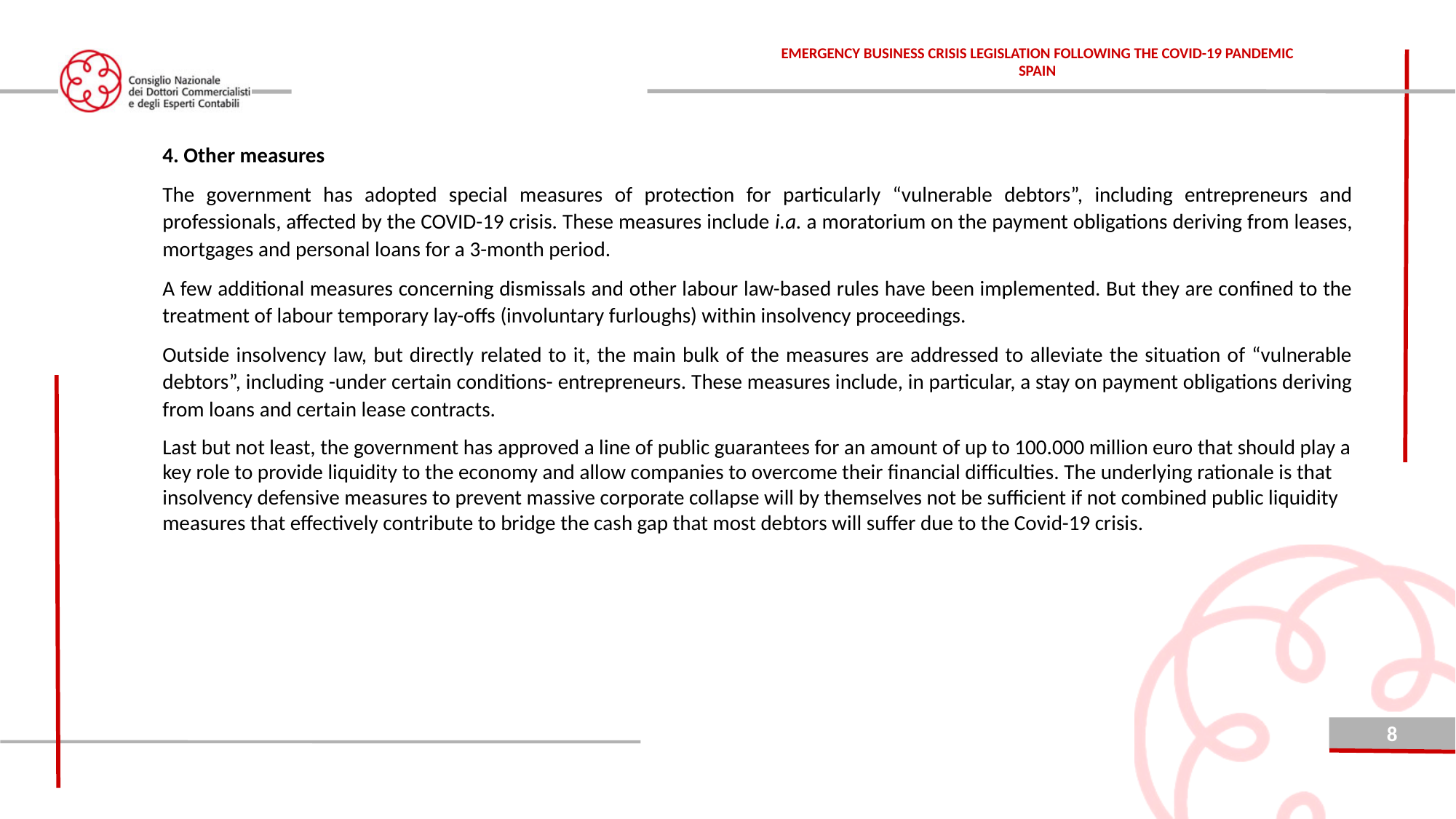

EMERGENCY BUSINESS CRISIS LEGISLATION FOLLOWING THE COVID-19 PANDEMIC SPAIN
4. Other measures
The government has adopted special measures of protection for particularly “vulnerable debtors”, including entrepreneurs and professionals, affected by the COVID-19 crisis. These measures include i.a. a moratorium on the payment obligations deriving from leases, mortgages and personal loans for a 3-month period.
A few additional measures concerning dismissals and other labour law-based rules have been implemented. But they are confined to the treatment of labour temporary lay-offs (involuntary furloughs) within insolvency proceedings.
Outside insolvency law, but directly related to it, the main bulk of the measures are addressed to alleviate the situation of “vulnerable debtors”, including -under certain conditions- entrepreneurs. These measures include, in particular, a stay on payment obligations deriving from loans and certain lease contracts.
Last but not least, the government has approved a line of public guarantees for an amount of up to 100.000 million euro that should play a key role to provide liquidity to the economy and allow companies to overcome their financial difficulties. The underlying rationale is that insolvency defensive measures to prevent massive corporate collapse will by themselves not be sufficient if not combined public liquidity measures that effectively contribute to bridge the cash gap that most debtors will suffer due to the Covid-19 crisis.